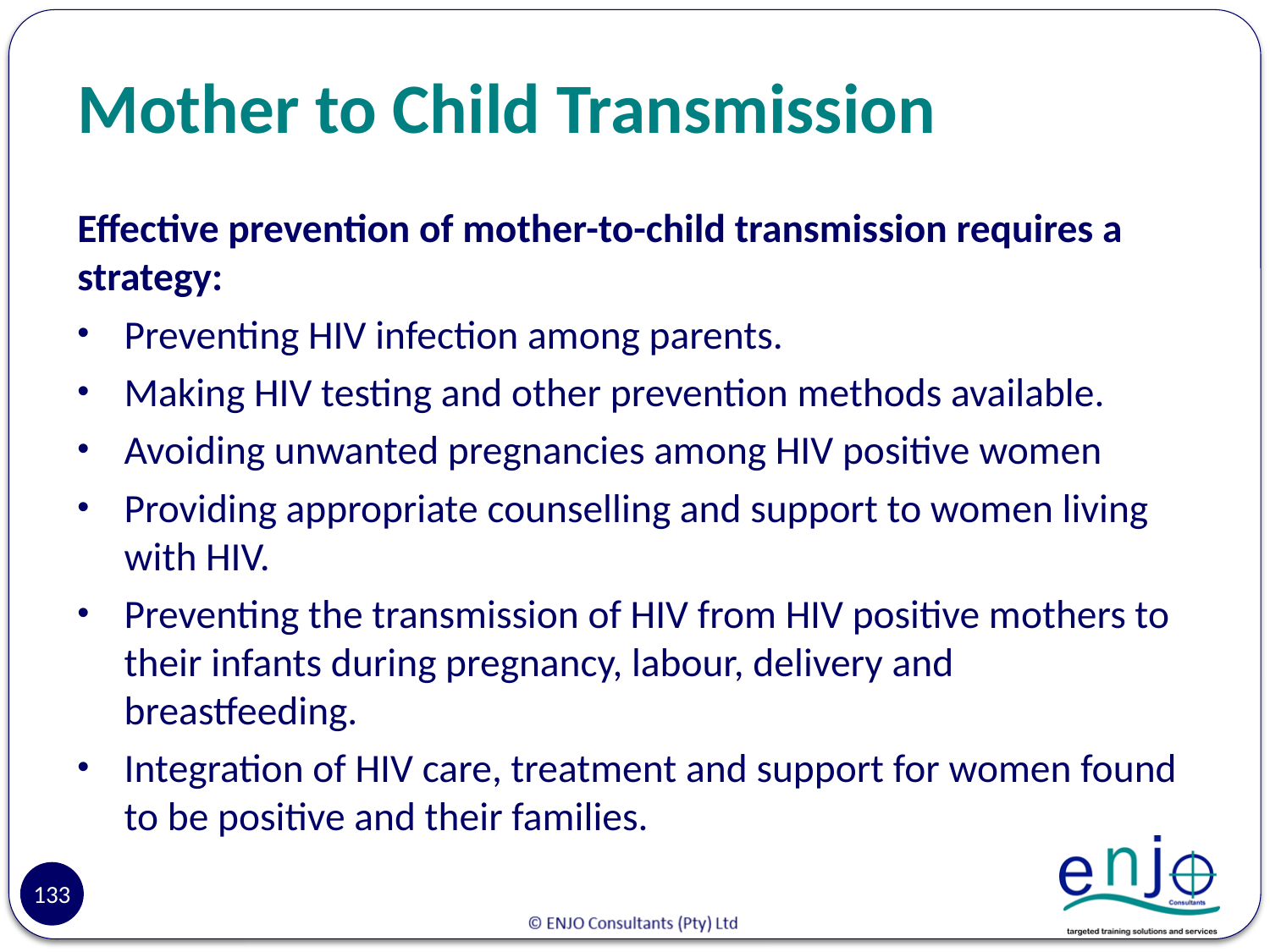

# Mother to Child Transmission
Effective prevention of mother-to-child transmission requires a strategy:
Preventing HIV infection among parents.
Making HIV testing and other prevention methods available.
Avoiding unwanted pregnancies among HIV positive women
Providing appropriate counselling and support to women living with HIV.
Preventing the transmission of HIV from HIV positive mothers to their infants during pregnancy, labour, delivery and breastfeeding.
Integration of HIV care, treatment and support for women found to be positive and their families.
133